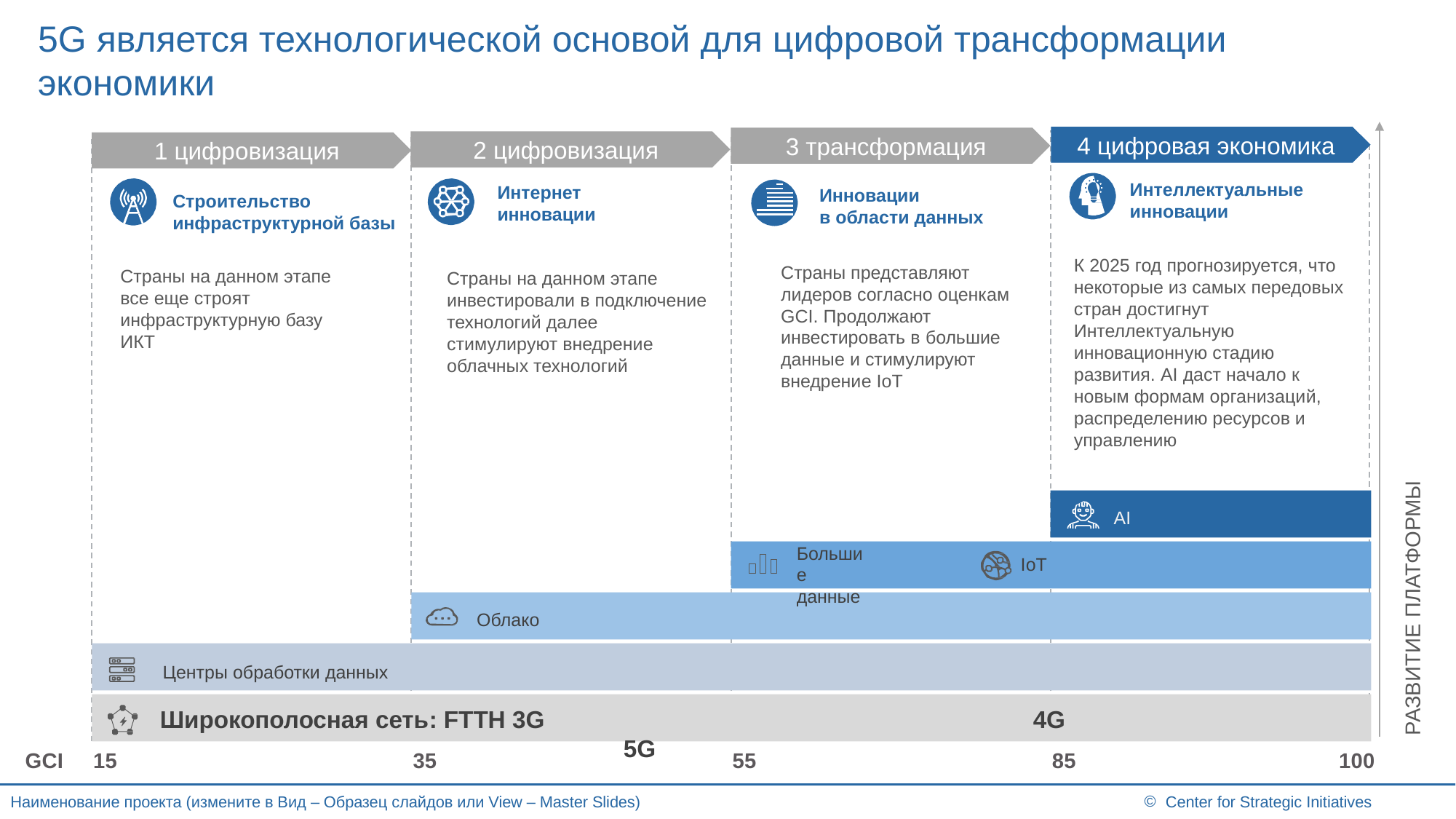

# 5G является технологической основой для цифровой трансформации экономики
4 цифровая экономика
3 трансформация

2 цифровизация
1 цифровизация

Интеллектуальные
инновации
Интернет
инновации

Инновации
в области данных

Строительство
инфраструктурной базы

РАЗВИТИЕ ПЛАТФОРМЫ
К 2025 год прогнозируется, что некоторые из самых передовых стран достигнут Интеллектуальную инновационную стадию развития. AI даст начало к новым формам организаций, распределению ресурсов и управлению
Страны представляют лидеров согласно оценкам GCI. Продолжают инвестировать в большие данные и стимулируют внедрение IoT
Страны на данном этапе
все еще строят инфраструктурную базу
ИКТ
Страны на данном этапе
инвестировали в подключение технологий далее стимулируют внедрение облачных технологий

AI
Большие данные

IoT

Облако

Центры обработки данных

Широкополосная сеть: FTTH 3G 					4G 						    5G

GCI
15
35
55
85
100